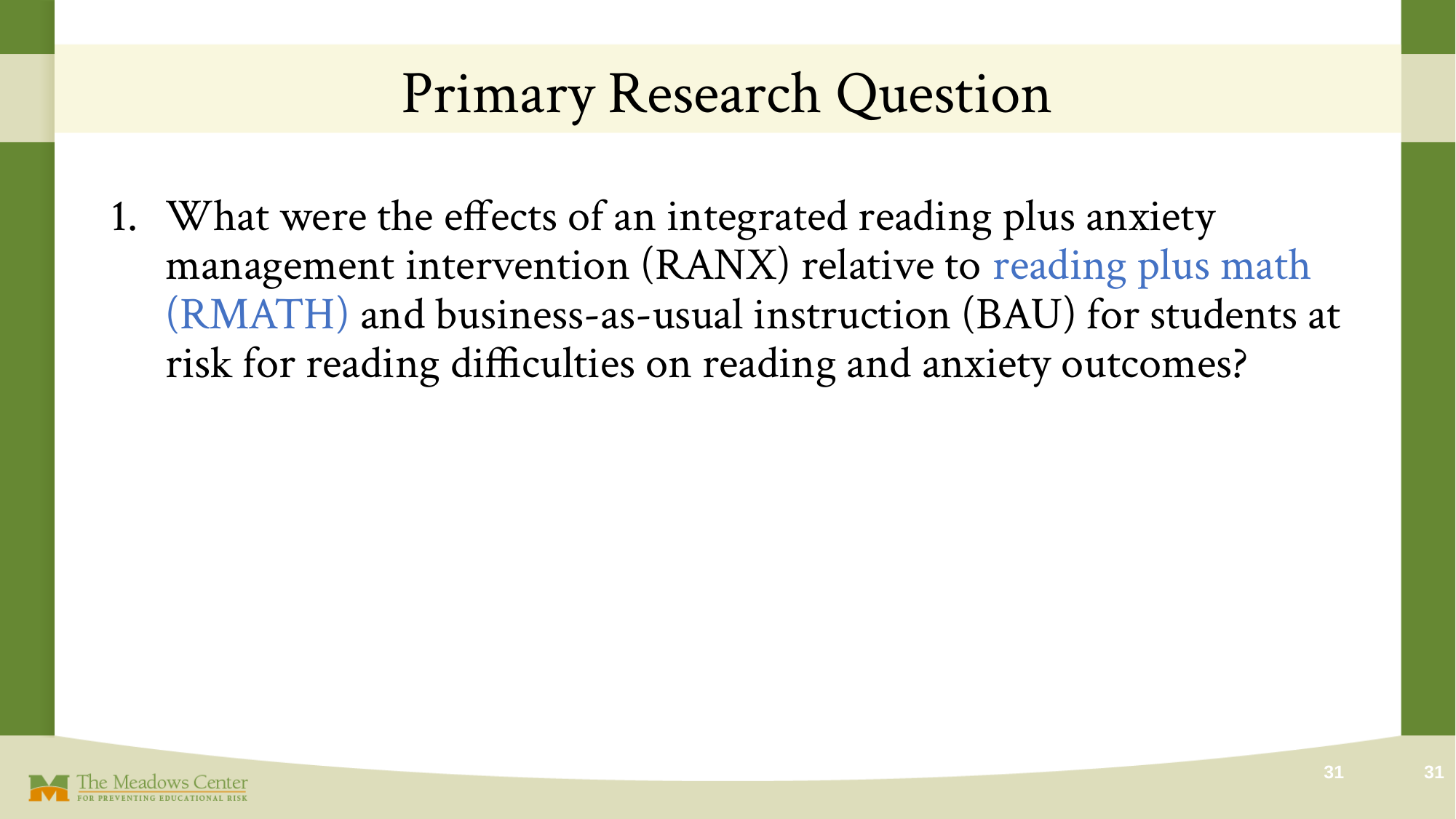

# Primary Research Question
What were the effects of an integrated reading plus anxiety management intervention (RANX) relative to reading plus math (RMATH) and business-as-usual instruction (BAU) for students at risk for reading difficulties on reading and anxiety outcomes?
31
31